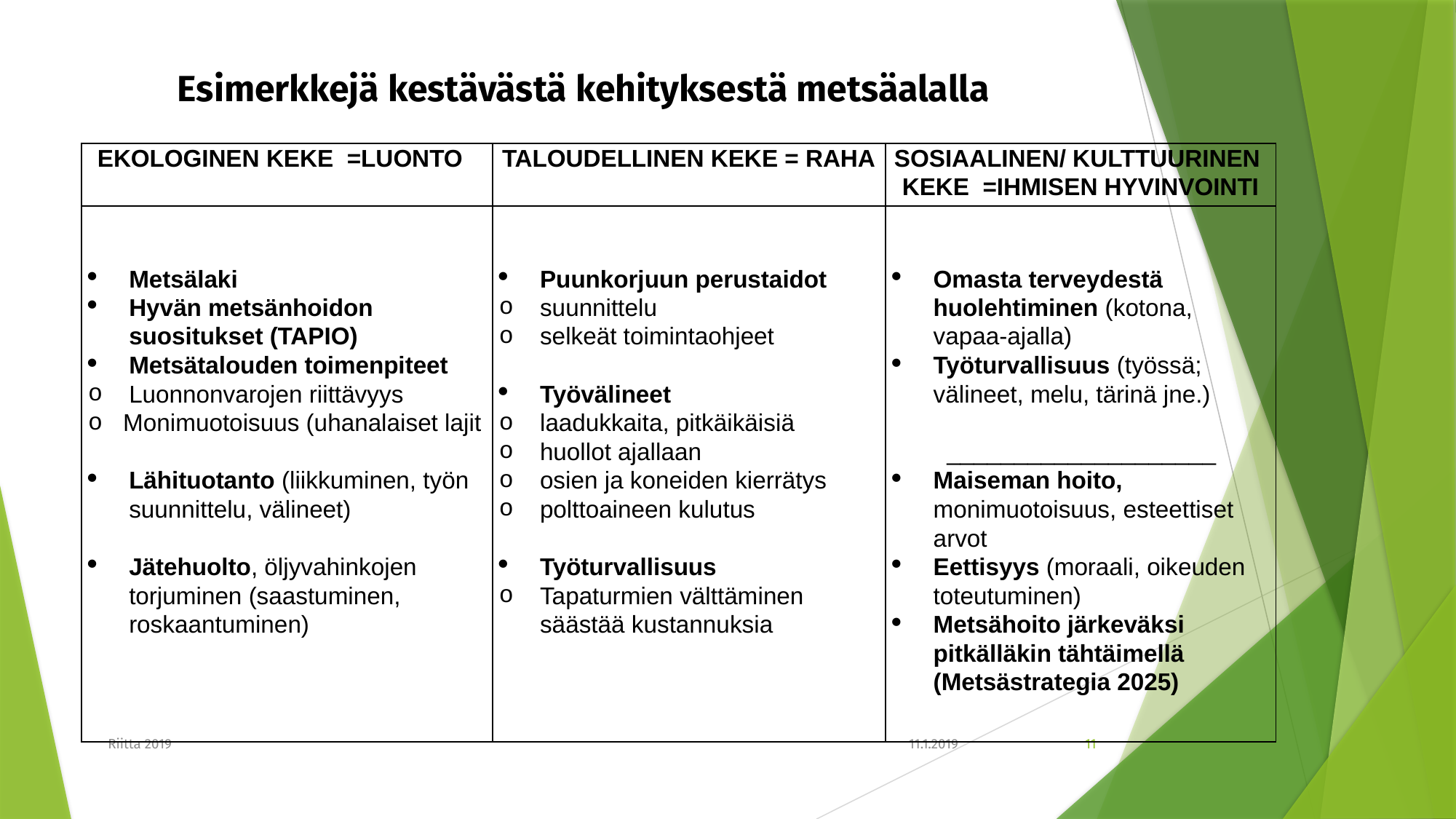

Esimerkkejä kestävästä kehityksestä metsäalalla
| EKOLOGINEN KEKE =LUONTO | TALOUDELLINEN KEKE = RAHA | SOSIAALINEN/ KULTTUURINEN KEKE =IHMISEN HYVINVOINTI |
| --- | --- | --- |
| Metsälaki Hyvän metsänhoidon suositukset (TAPIO) Metsätalouden toimenpiteet Luonnonvarojen riittävyys Monimuotoisuus (uhanalaiset lajit Lähituotanto (liikkuminen, työn suunnittelu, välineet) Jätehuolto, öljyvahinkojen torjuminen (saastuminen, roskaantuminen) | Puunkorjuun perustaidot suunnittelu selkeät toimintaohjeet Työvälineet laadukkaita, pitkäikäisiä huollot ajallaan osien ja koneiden kierrätys polttoaineen kulutus Työturvallisuus Tapaturmien välttäminen säästää kustannuksia | Omasta terveydestä huolehtiminen (kotona, vapaa-ajalla) Työturvallisuus (työssä; välineet, melu, tärinä jne.)   \_\_\_\_\_\_\_\_\_\_\_\_\_\_\_\_\_\_\_\_ Maiseman hoito, monimuotoisuus, esteettiset arvot Eettisyys (moraali, oikeuden toteutuminen) Metsähoito järkeväksi pitkälläkin tähtäimellä (Metsästrategia 2025) |

Riitta 2019
11.1.2019
11